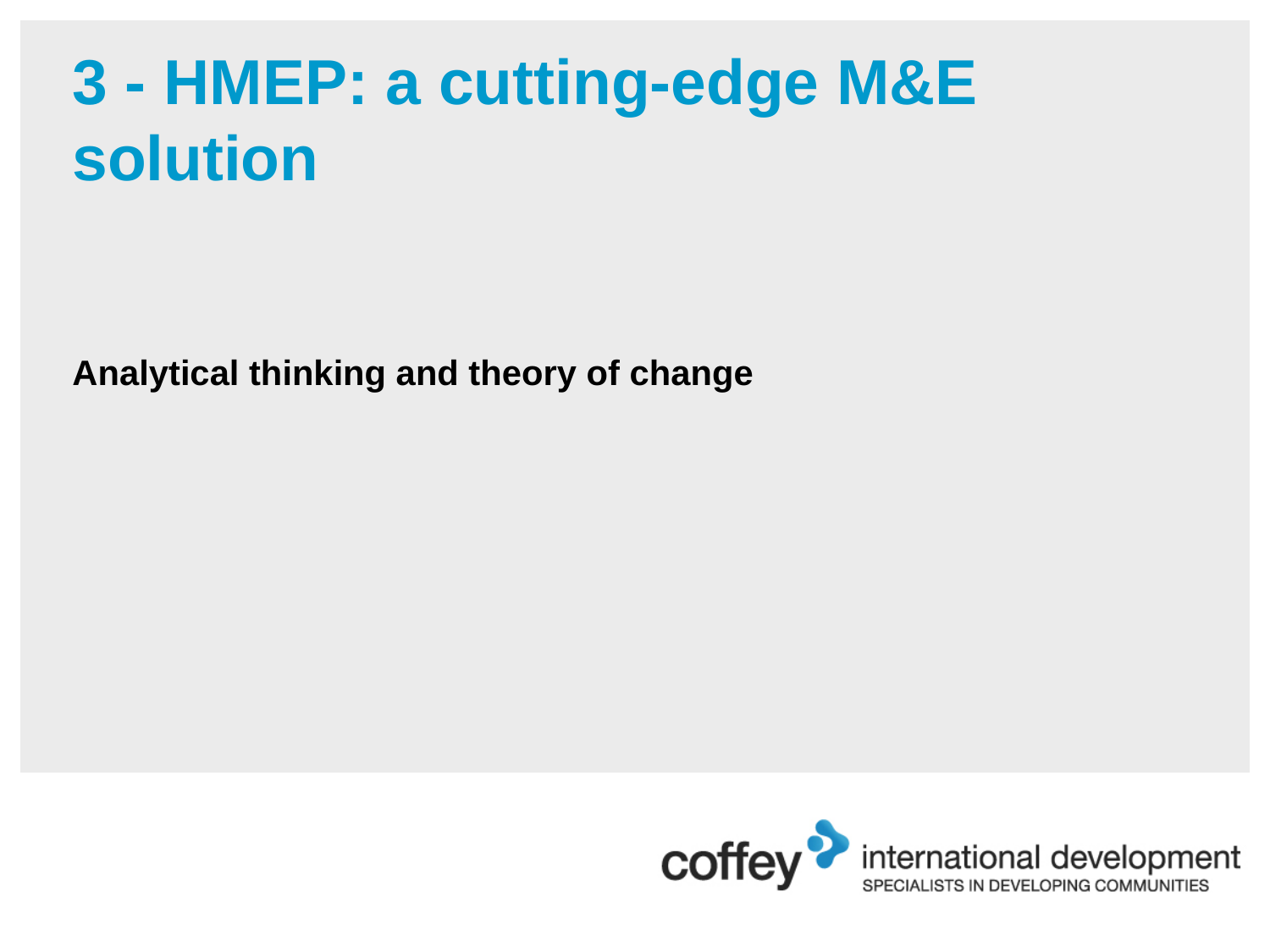

# 3 - HMEP: a cutting-edge M&E solution

Analytical thinking and theory of change